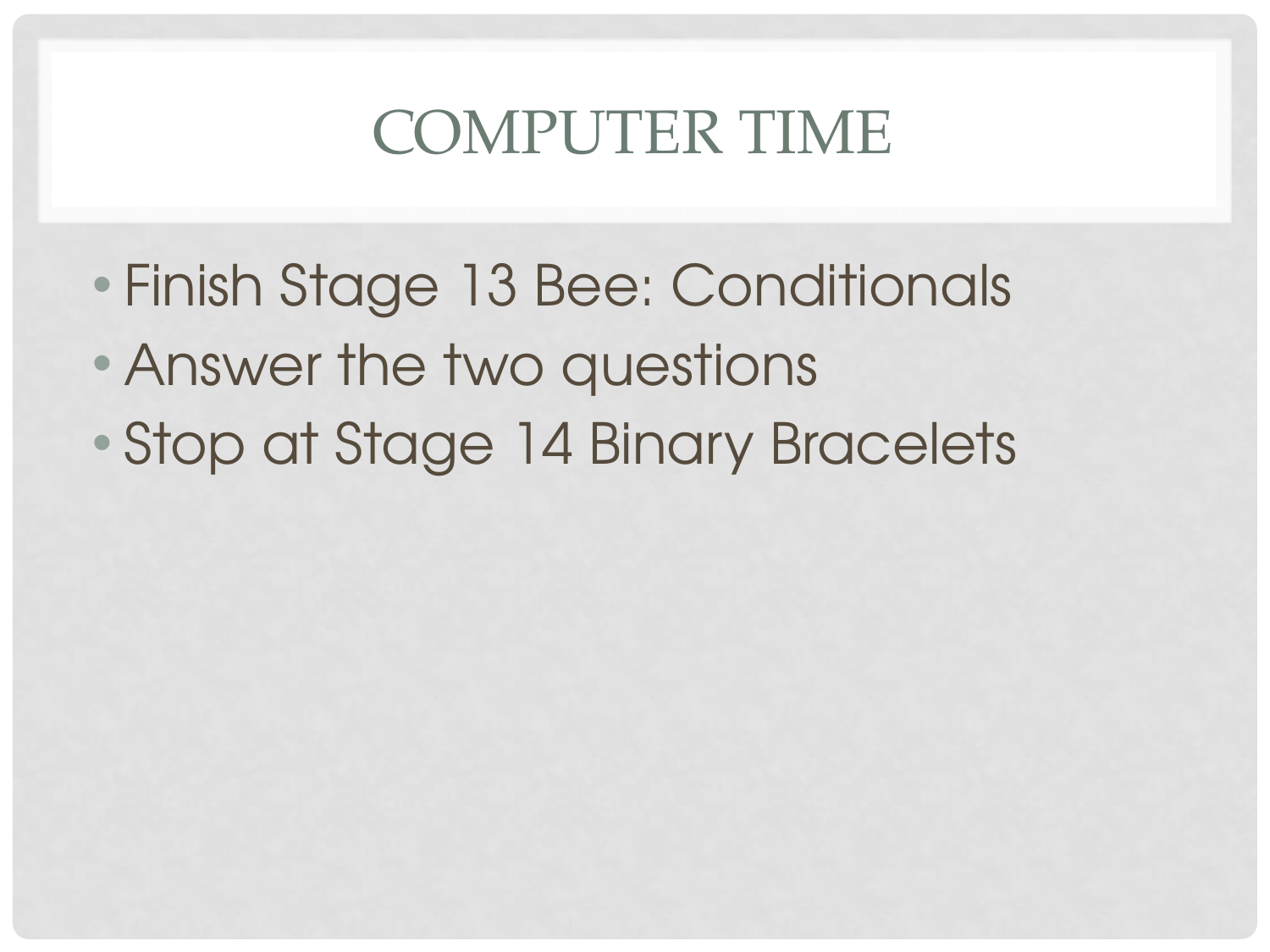

# Computer Time
Finish Stage 13 Bee: Conditionals
Answer the two questions
Stop at Stage 14 Binary Bracelets